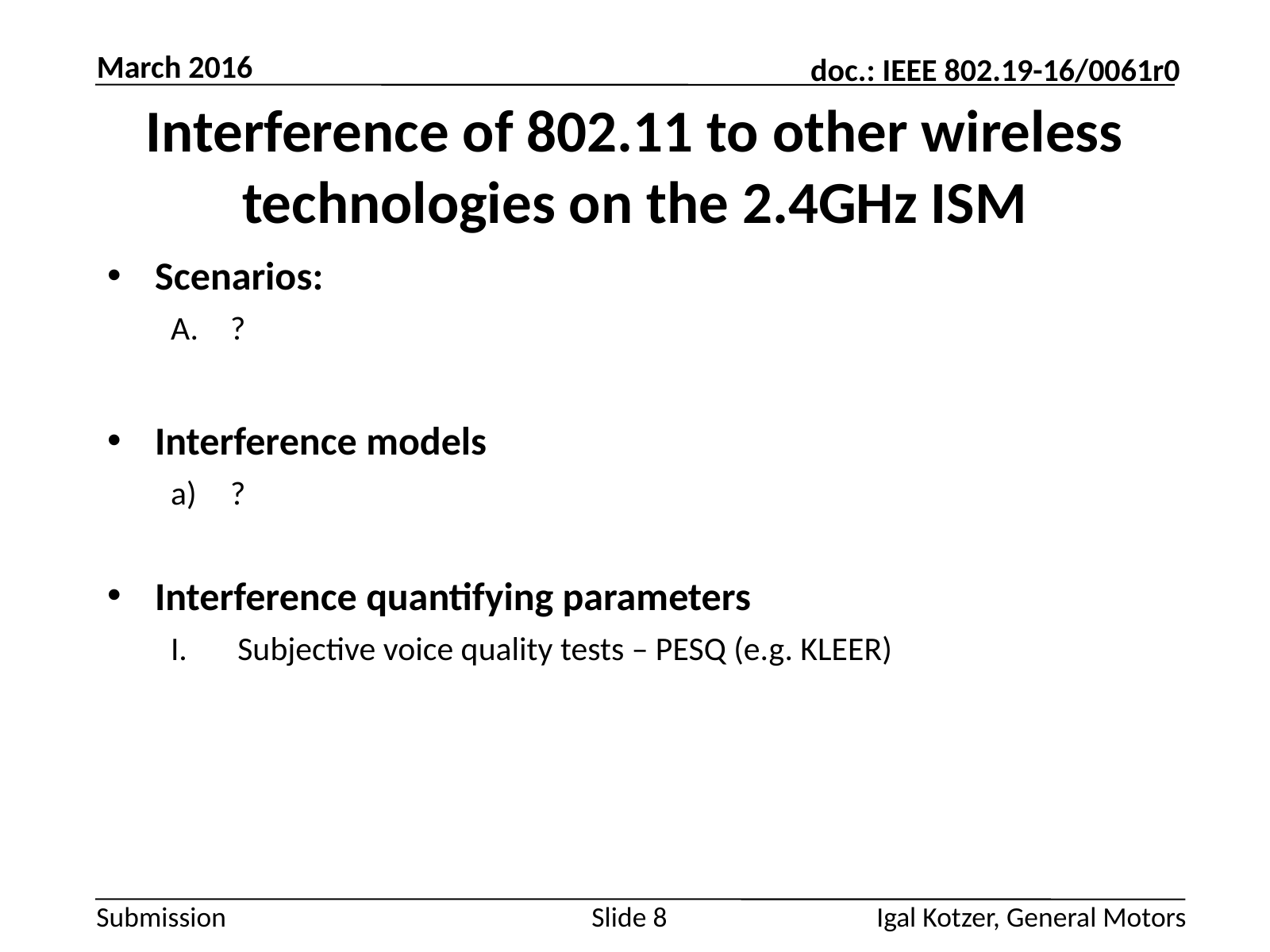

March 2016
# Interference of 802.11 to other wireless technologies on the 2.4GHz ISM
Scenarios:
?

Interference models
?

Interference quantifying parameters
Subjective voice quality tests – PESQ (e.g. KLEER)

Slide 8
Igal Kotzer, General Motors